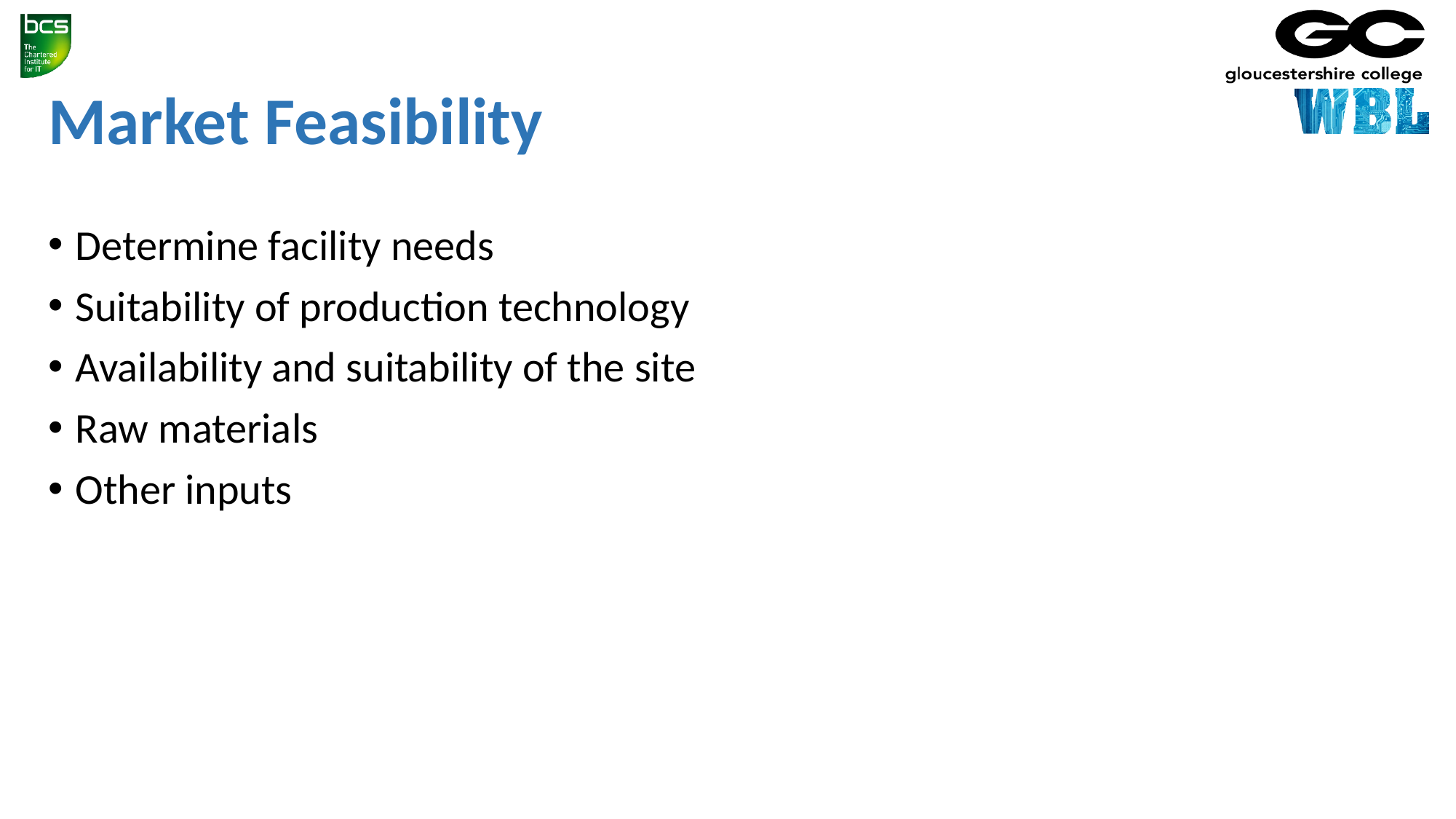

# Market Feasibility
Determine facility needs
Suitability of production technology
Availability and suitability of the site
Raw materials
Other inputs